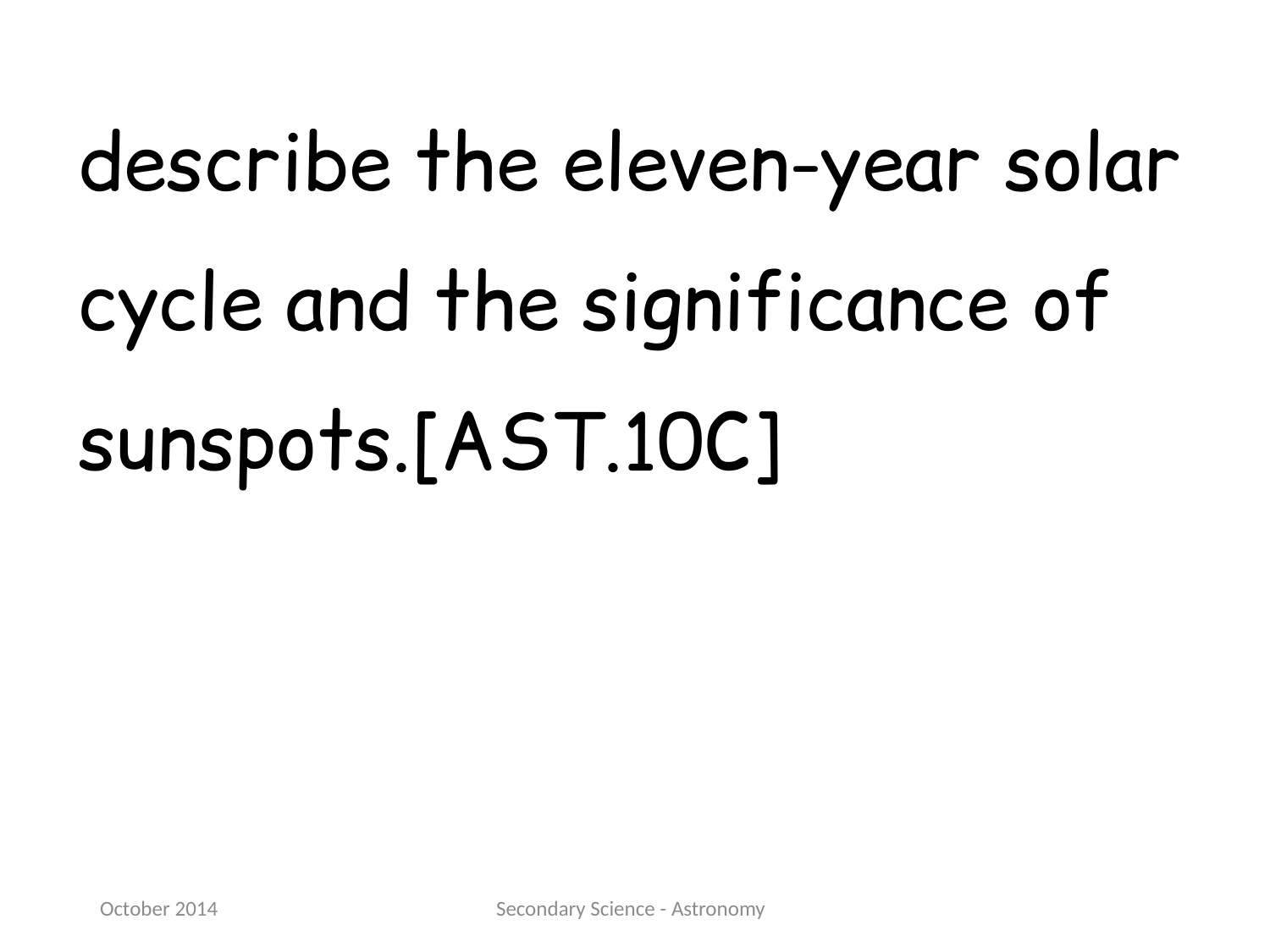

describe the eleven-year solar cycle and the significance of sunspots.[AST.10C]
October 2014
Secondary Science - Astronomy